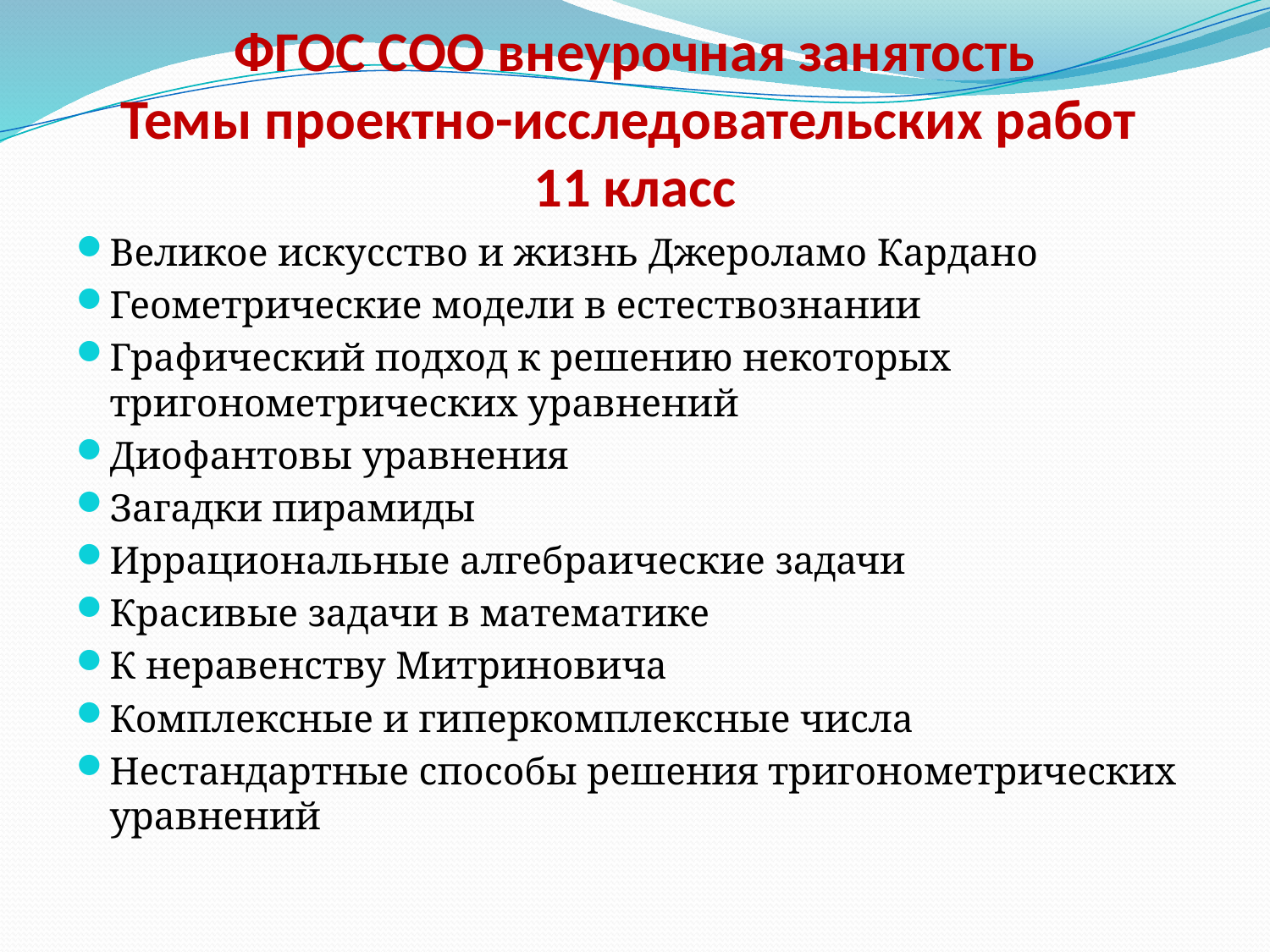

# ФГОС СОО внеурочная занятость Темы проектно-исследовательских работ 11 класс
Великое искусство и жизнь Джероламо Кардано
Геометрические модели в естествознании
Графический подход к решению некоторых тригонометрических уравнений
Диофантовы уравнения
Загадки пирамиды
Иррациональные алгебраические задачи
Красивые задачи в математике
К неравенству Митриновича
Комплексные и гиперкомплексные числа
Нестандартные способы решения тригонометрических уравнений